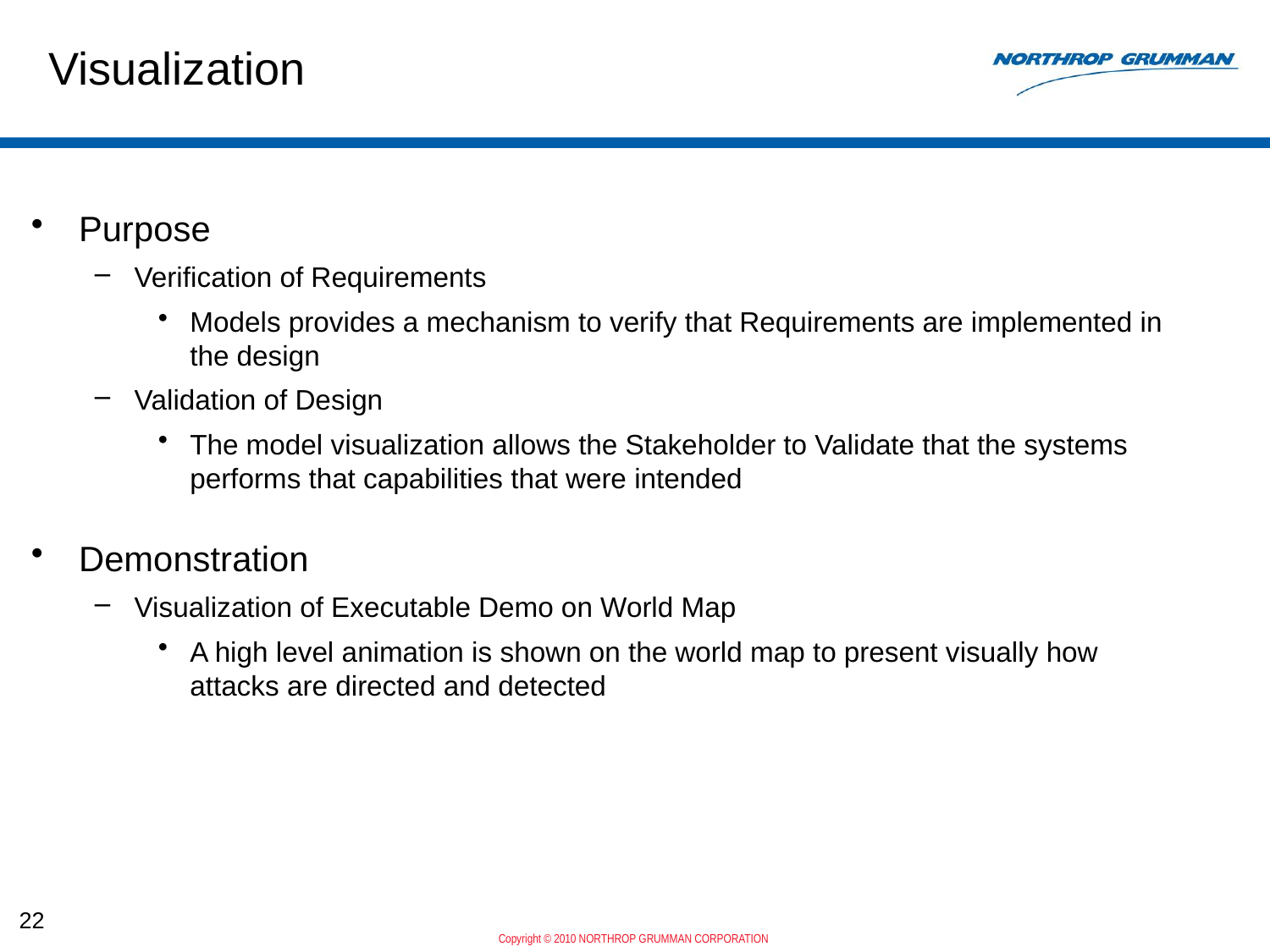

# Visualization
Purpose
Verification of Requirements
Models provides a mechanism to verify that Requirements are implemented in the design
Validation of Design
The model visualization allows the Stakeholder to Validate that the systems performs that capabilities that were intended
Demonstration
Visualization of Executable Demo on World Map
A high level animation is shown on the world map to present visually how attacks are directed and detected
22